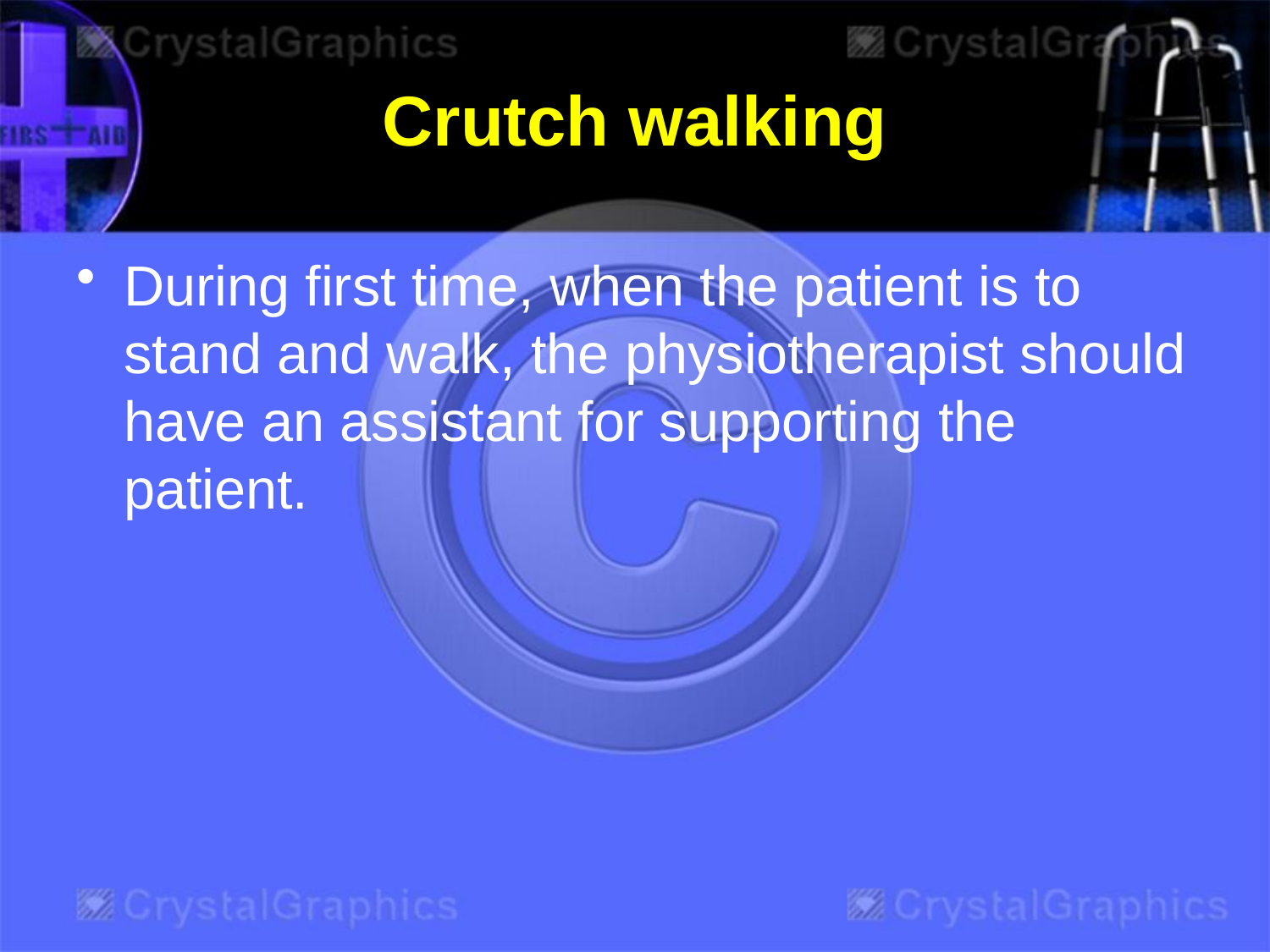

# Crutch walking
During first time, when the patient is to stand and walk, the physiotherapist should have an assistant for supporting the patient.